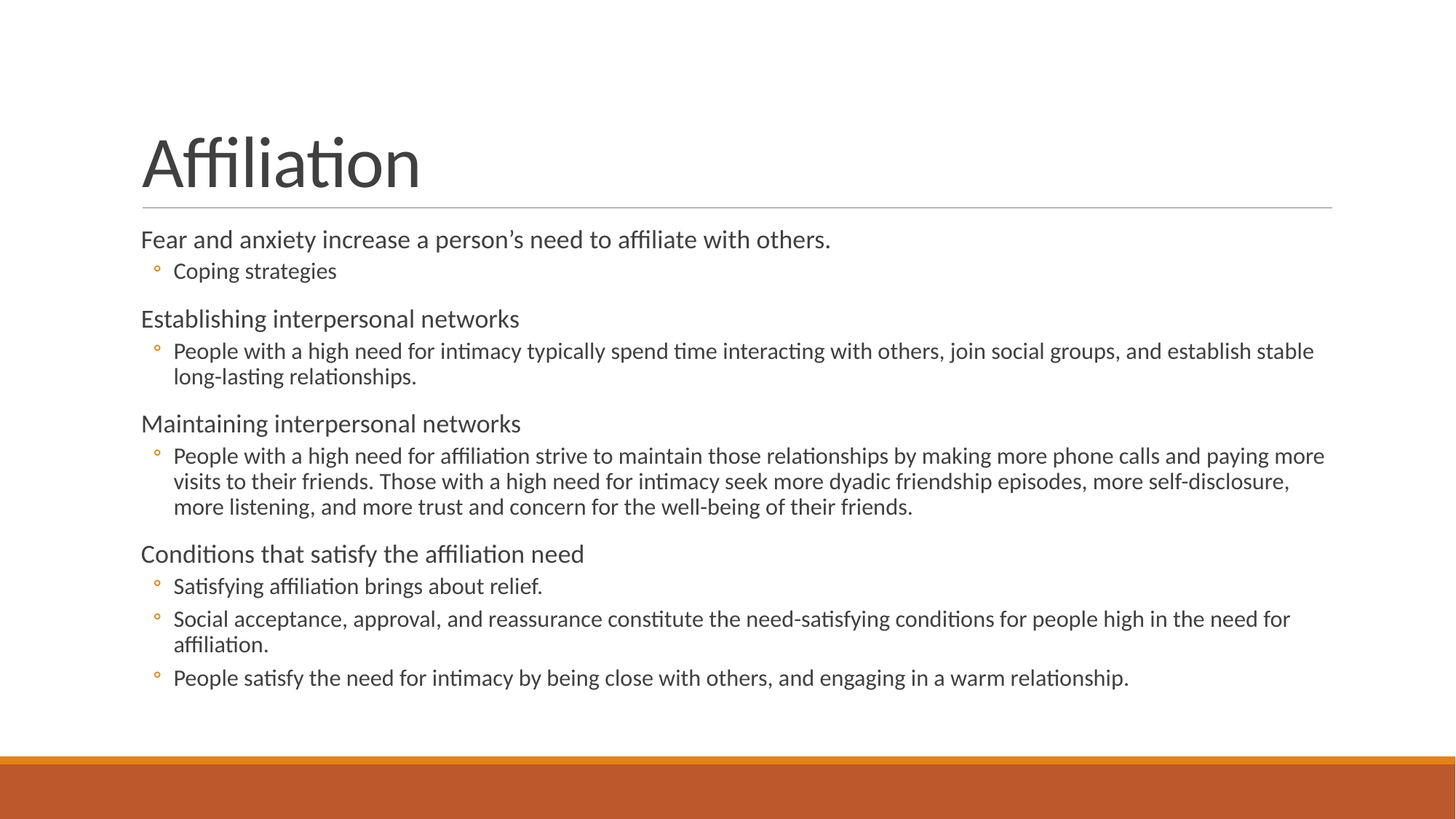

# Affiliation
Fear and anxiety increase a person’s need to affiliate with others.
Coping strategies
Establishing interpersonal networks
People with a high need for intimacy typically spend time interacting with others, join social groups, and establish stable long-lasting relationships.
Maintaining interpersonal networks
People with a high need for affiliation strive to maintain those relationships by making more phone calls and paying more visits to their friends. Those with a high need for intimacy seek more dyadic friendship episodes, more self-disclosure, more listening, and more trust and concern for the well-being of their friends.
Conditions that satisfy the affiliation need
Satisfying affiliation brings about relief.
Social acceptance, approval, and reassurance constitute the need-satisfying conditions for people high in the need for affiliation.
People satisfy the need for intimacy by being close with others, and engaging in a warm relationship.